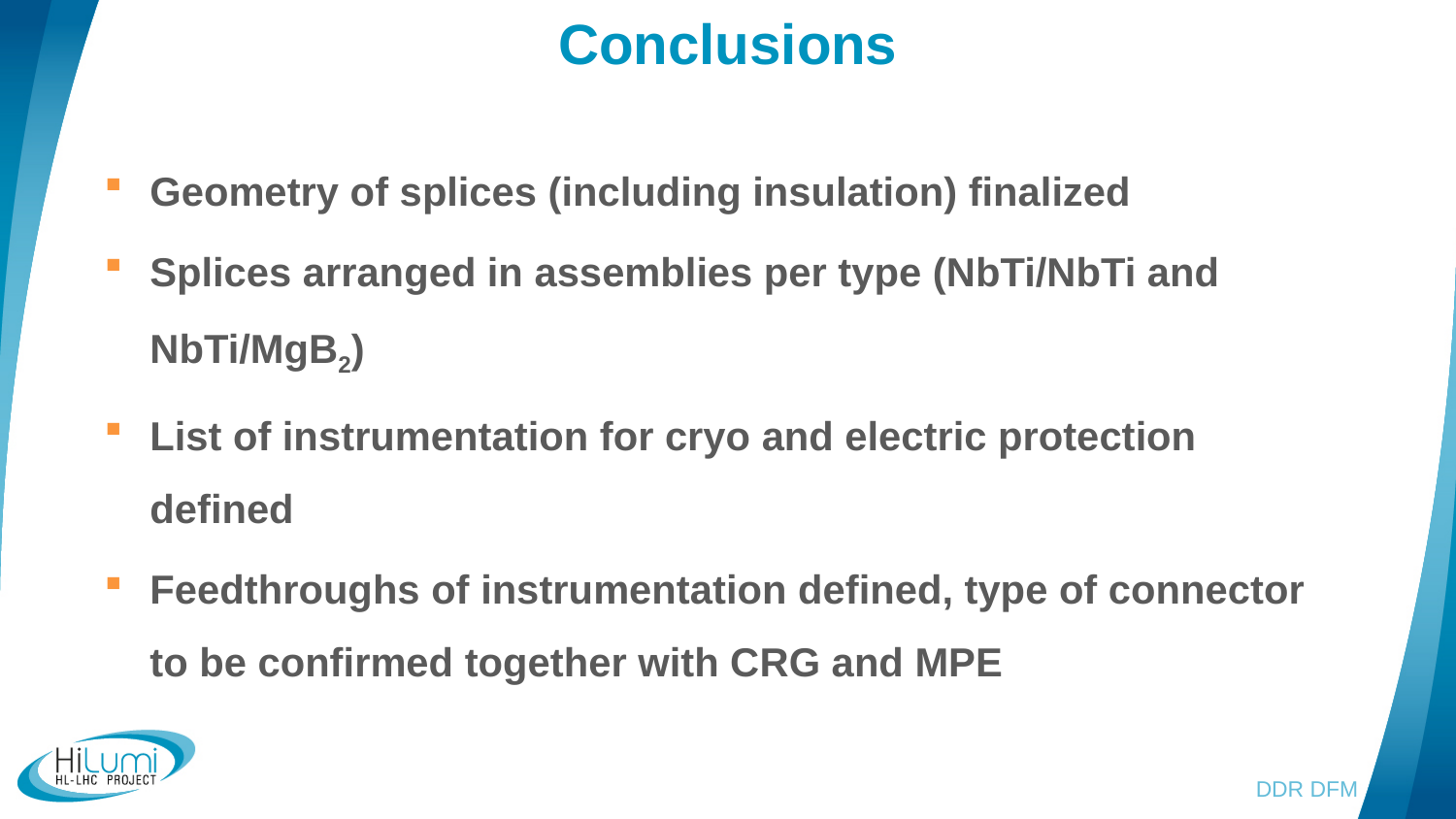

Conclusions

Geometry of splices (including insulation) finalized
Splices arranged in assemblies per type (NbTi/NbTi and NbTi/MgB2)
List of instrumentation for cryo and electric protection defined
Feedthroughs of instrumentation defined, type of connector to be confirmed together with CRG and MPE
DDR DFM